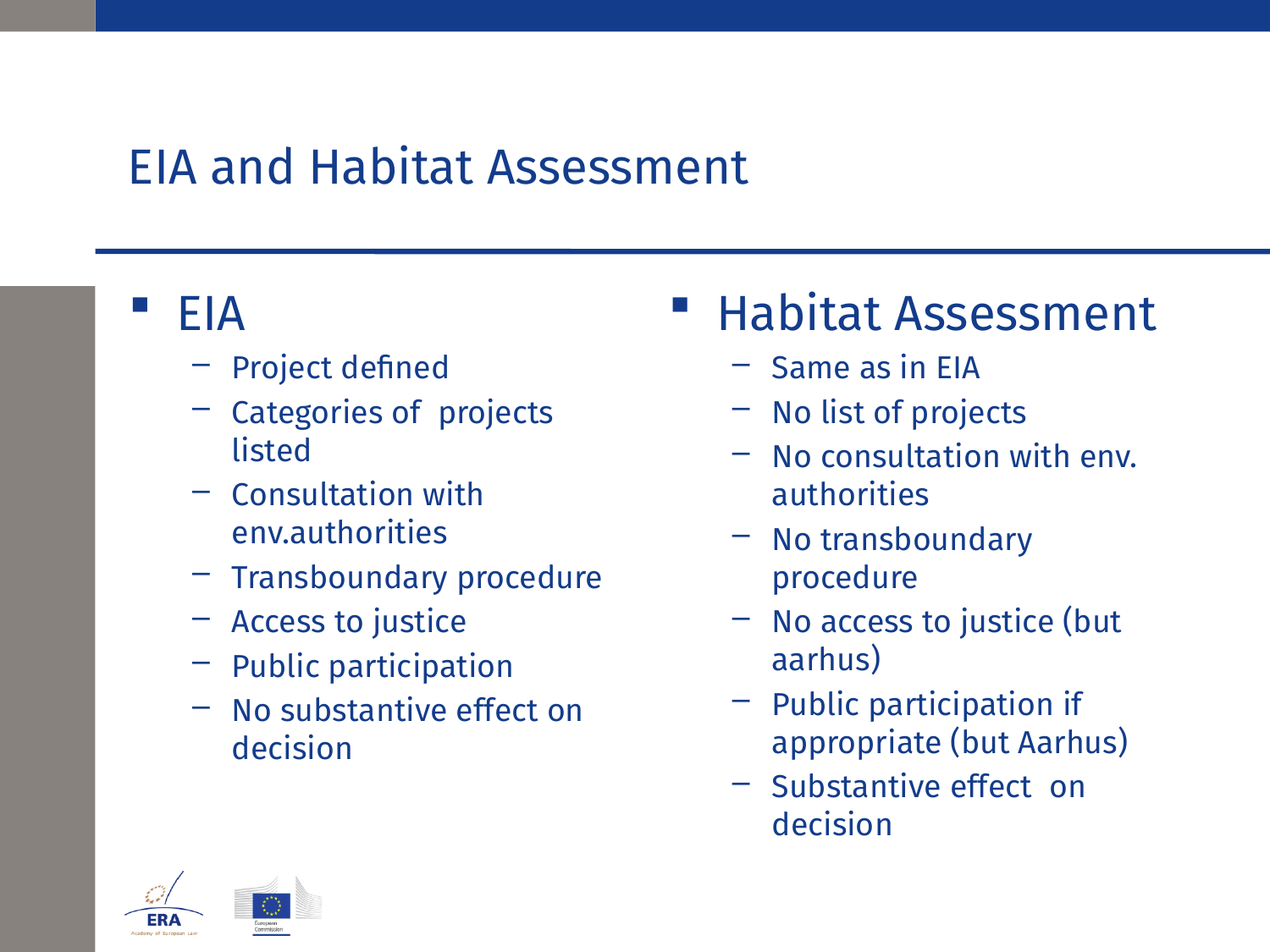

# EIA and Habitat Assessment
EIA
Project defined
Categories of  projects listed
Consultation with env.authorities
Transboundary procedure
Access to justice
Public participation
No substantive effect on decision

Habitat Assessment
Same as in EIA
No list of projects
No consultation with env. authorities
No transboundary procedure
No access to justice (but aarhus)
Public participation if appropriate (but Aarhus)
Substantive effect  on decision